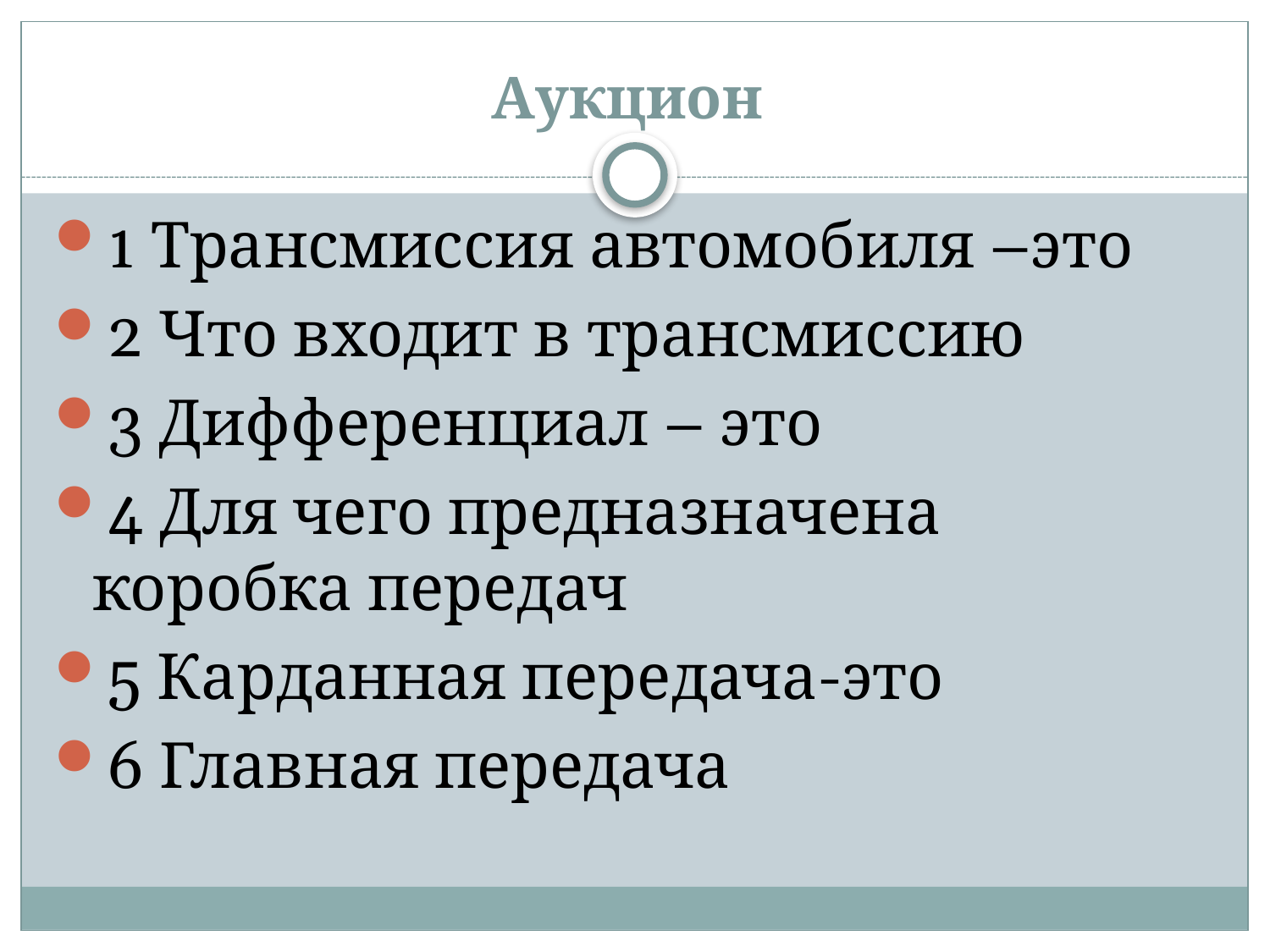

# Аукцион
1 Трансмиссия автомобиля –это
2 Что входит в трансмиссию
3 Дифференциал – это
4 Для чего предназначена коробка передач
5 Карданная передача-это
6 Главная передача